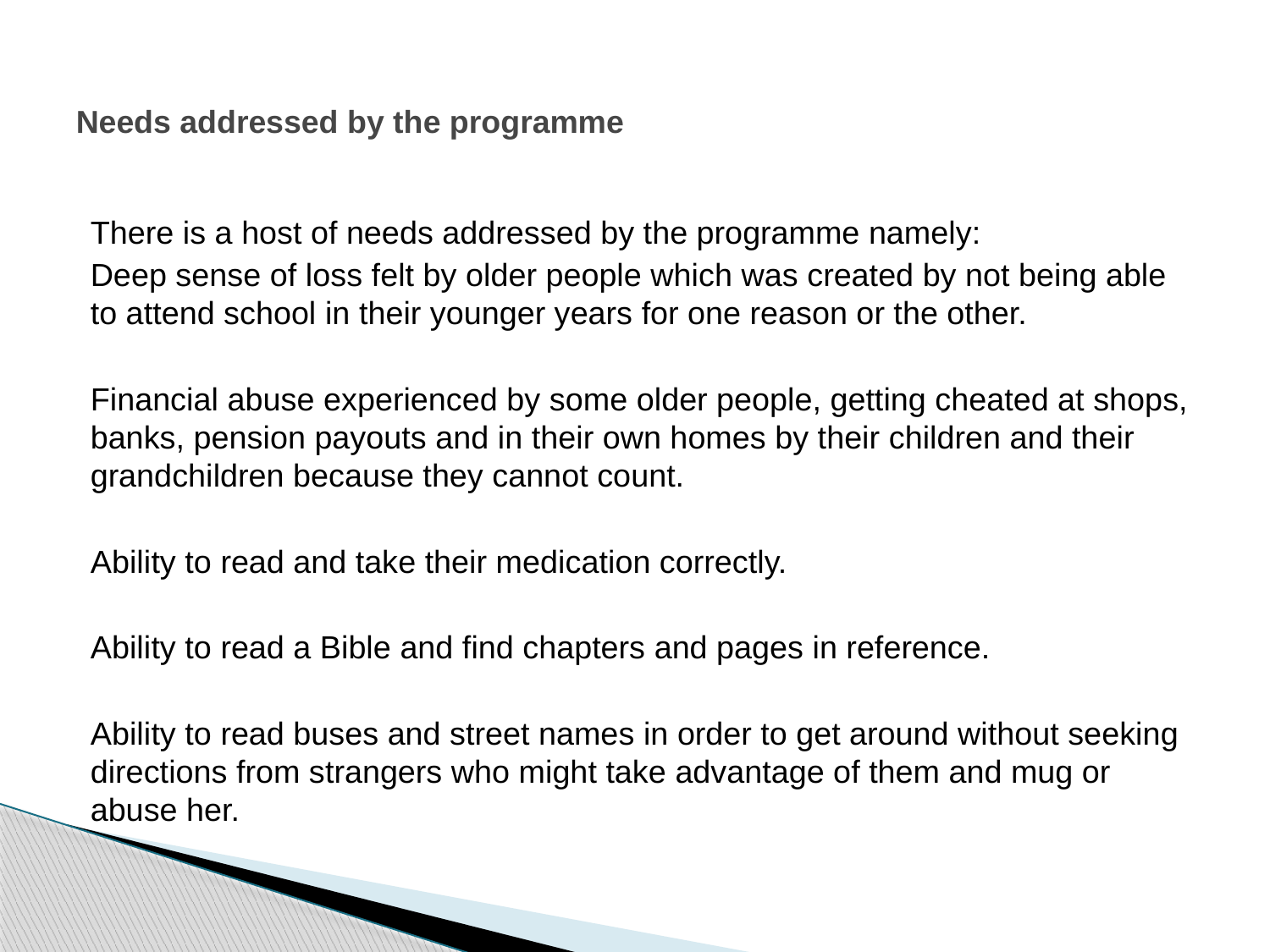

# Needs addressed by the programme
There is a host of needs addressed by the programme namely:
Deep sense of loss felt by older people which was created by not being able to attend school in their younger years for one reason or the other.

Financial abuse experienced by some older people, getting cheated at shops, banks, pension payouts and in their own homes by their children and their grandchildren because they cannot count.

Ability to read and take their medication correctly.

Ability to read a Bible and find chapters and pages in reference.

Ability to read buses and street names in order to get around without seeking directions from strangers who might take advantage of them and mug or abuse her.